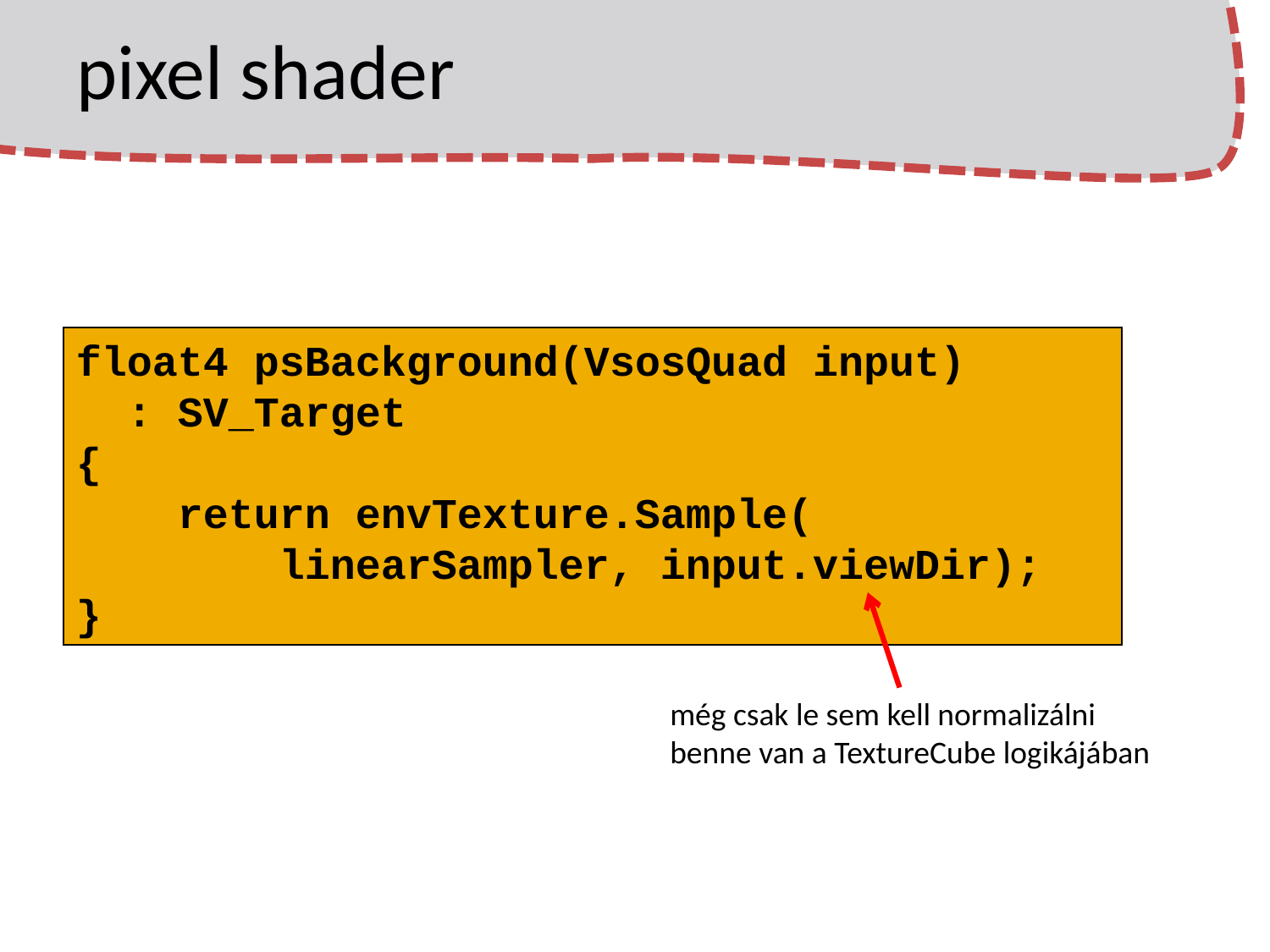

# pixel shader
float4 psBackground(VsosQuad input)
  : SV_Target
{
    return envTexture.Sample(
        linearSampler, input.viewDir);
}
még csak le sem kell normalizálni
benne van a TextureCube logikájában